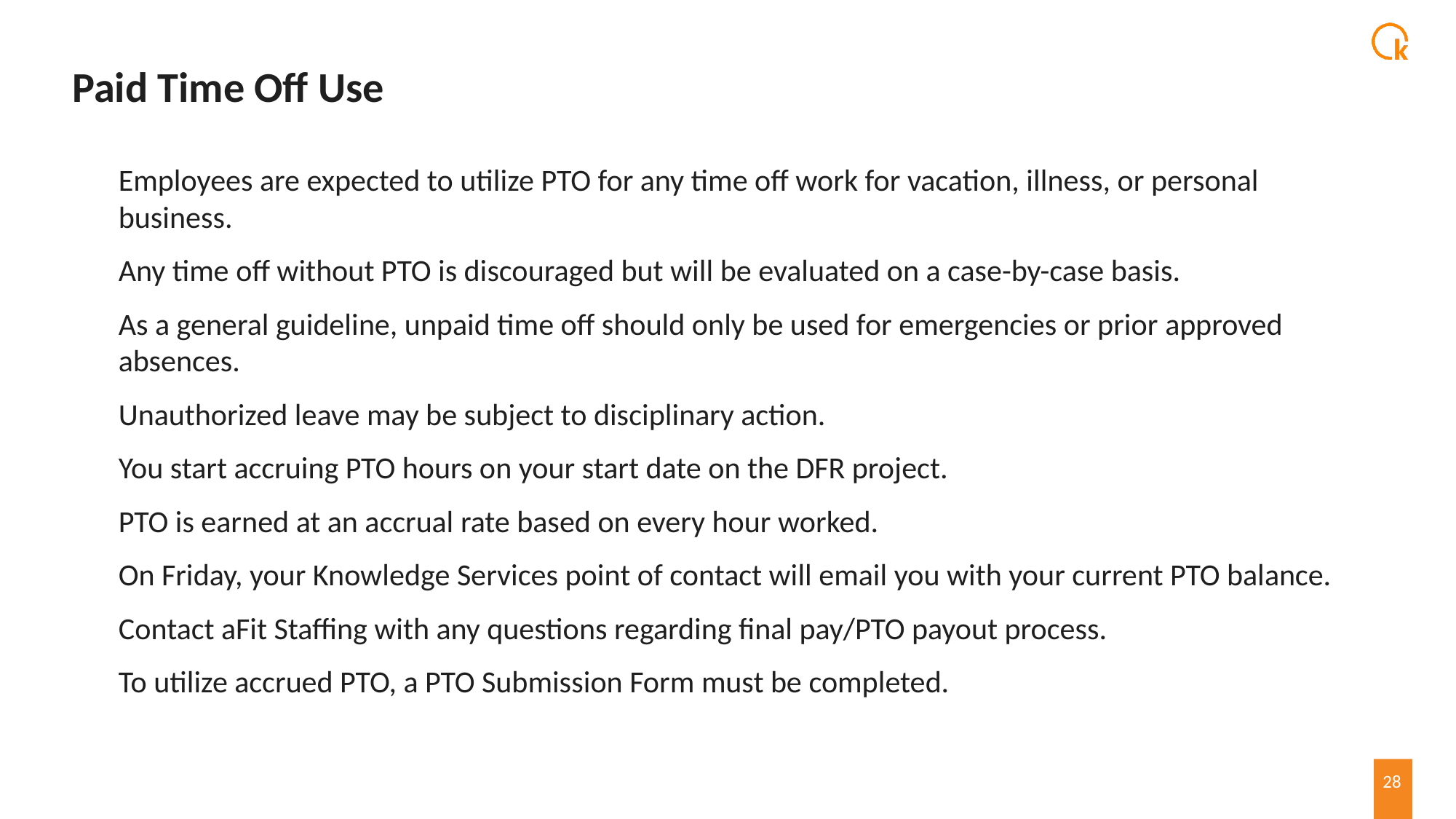

# Paid Time Off Use
Employees are expected to utilize PTO for any time off work for vacation, illness, or personal business.
Any time off without PTO is discouraged but will be evaluated on a case-by-case basis.
As a general guideline, unpaid time off should only be used for emergencies or prior approved absences.
Unauthorized leave may be subject to disciplinary action.
You start accruing PTO hours on your start date on the DFR project.
PTO is earned at an accrual rate based on every hour worked.
On Friday, your Knowledge Services point of contact will email you with your current PTO balance.
Contact aFit Staffing with any questions regarding final pay/PTO payout process.
To utilize accrued PTO, a PTO Submission Form must be completed.

28